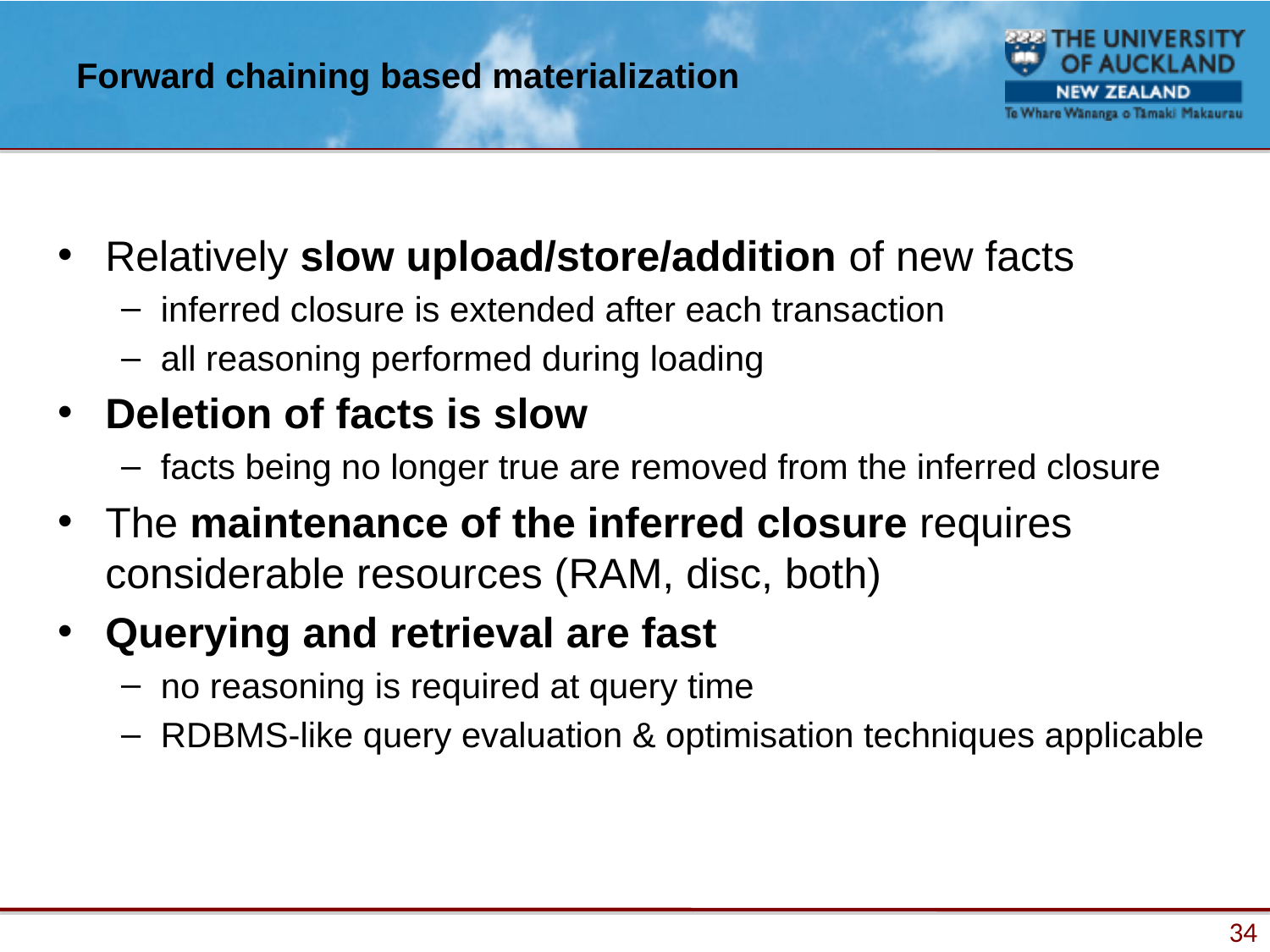

# Forward chaining based materialization
Relatively slow upload/store/addition of new facts
inferred closure is extended after each transaction
all reasoning performed during loading
Deletion of facts is slow
facts being no longer true are removed from the inferred closure
The maintenance of the inferred closure requires considerable resources (RAM, disc, both)
Querying and retrieval are fast
no reasoning is required at query time
RDBMS-like query evaluation & optimisation techniques applicable